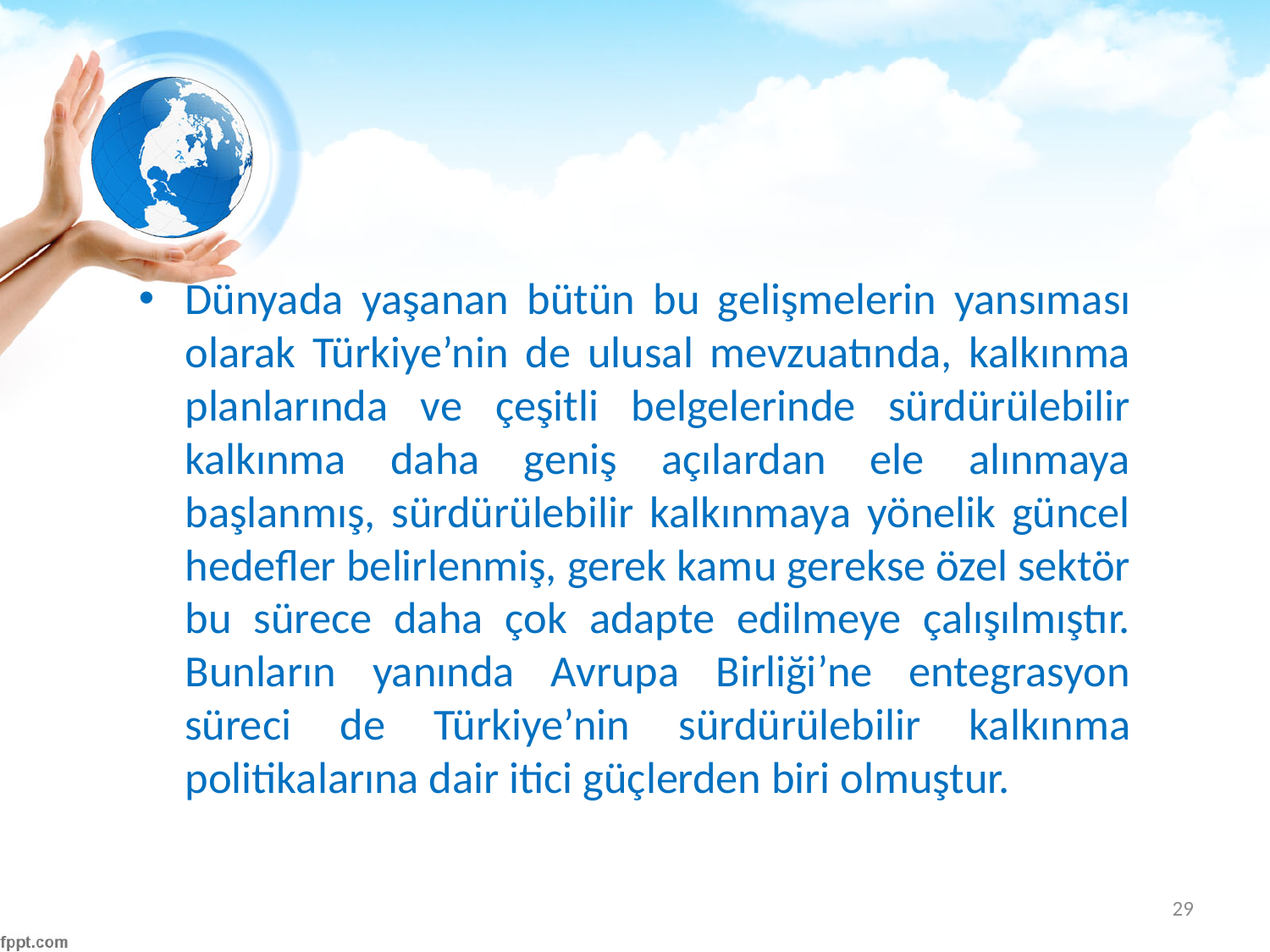

#
Dünyada yaşanan bütün bu gelişmelerin yansıması olarak Türkiye’nin de ulusal mevzuatında, kalkınma planlarında ve çeşitli belgelerinde sürdürülebilir kalkınma daha geniş açılardan ele alınmaya başlanmış, sürdürülebilir kalkınmaya yönelik güncel hedefler belirlenmiş, gerek kamu gerekse özel sektör bu sürece daha çok adapte edilmeye çalışılmıştır. Bunların yanında Avrupa Birliği’ne entegrasyon süreci de Türkiye’nin sürdürülebilir kalkınma politikalarına dair itici güçlerden biri olmuştur.
29